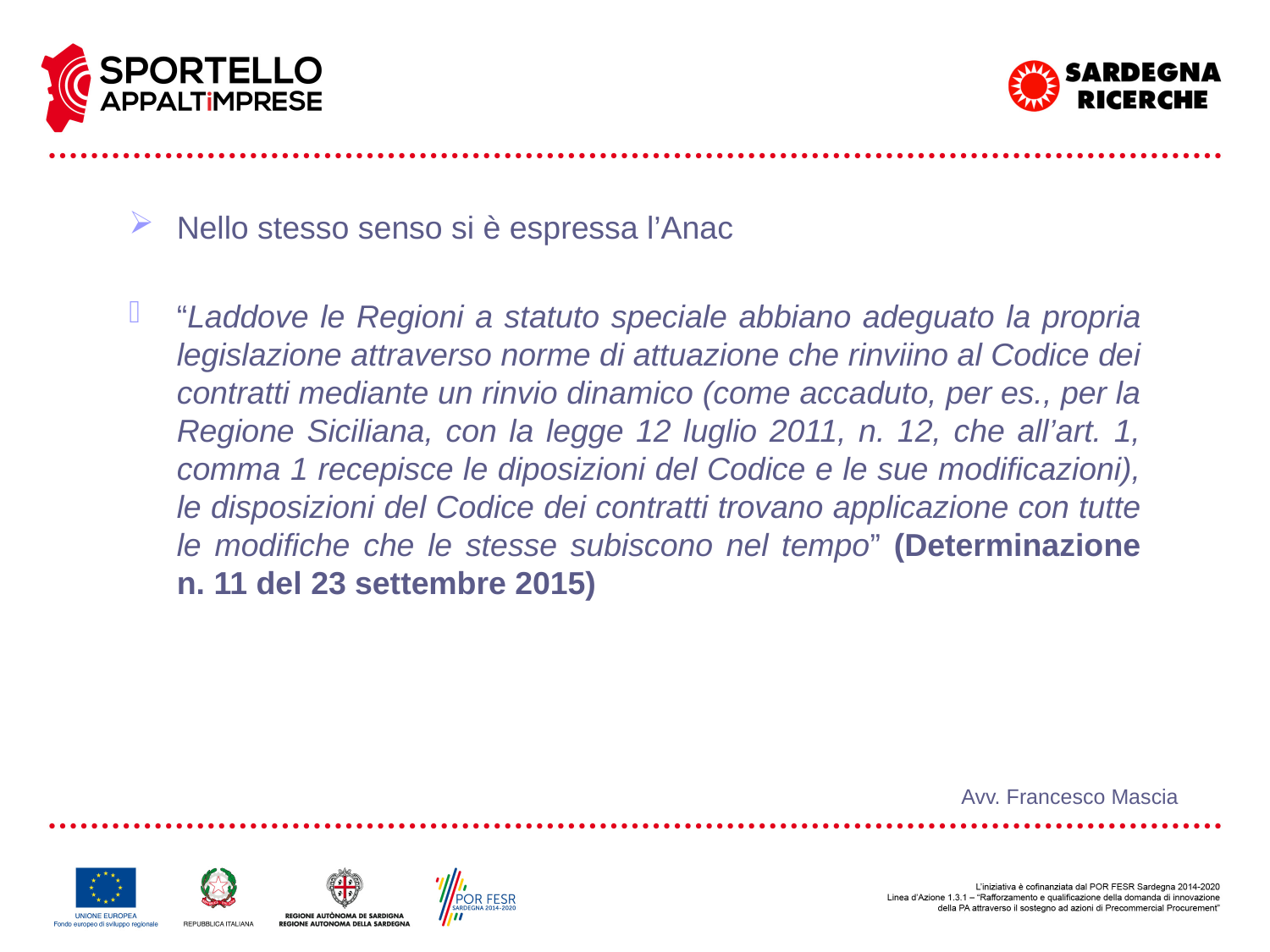

Nello stesso senso si è espressa l’Anac

“Laddove le Regioni a statuto speciale abbiano adeguato la propria legislazione attraverso norme di attuazione che rinviino al Codice dei contratti mediante un rinvio dinamico (come accaduto, per es., per la Regione Siciliana, con la legge 12 luglio 2011, n. 12, che all’art. 1, comma 1 recepisce le diposizioni del Codice e le sue modificazioni), le disposizioni del Codice dei contratti trovano applicazione con tutte le modifiche che le stesse subiscono nel tempo” (Determinazione n. 11 del 23 settembre 2015)

Avv. Francesco Mascia